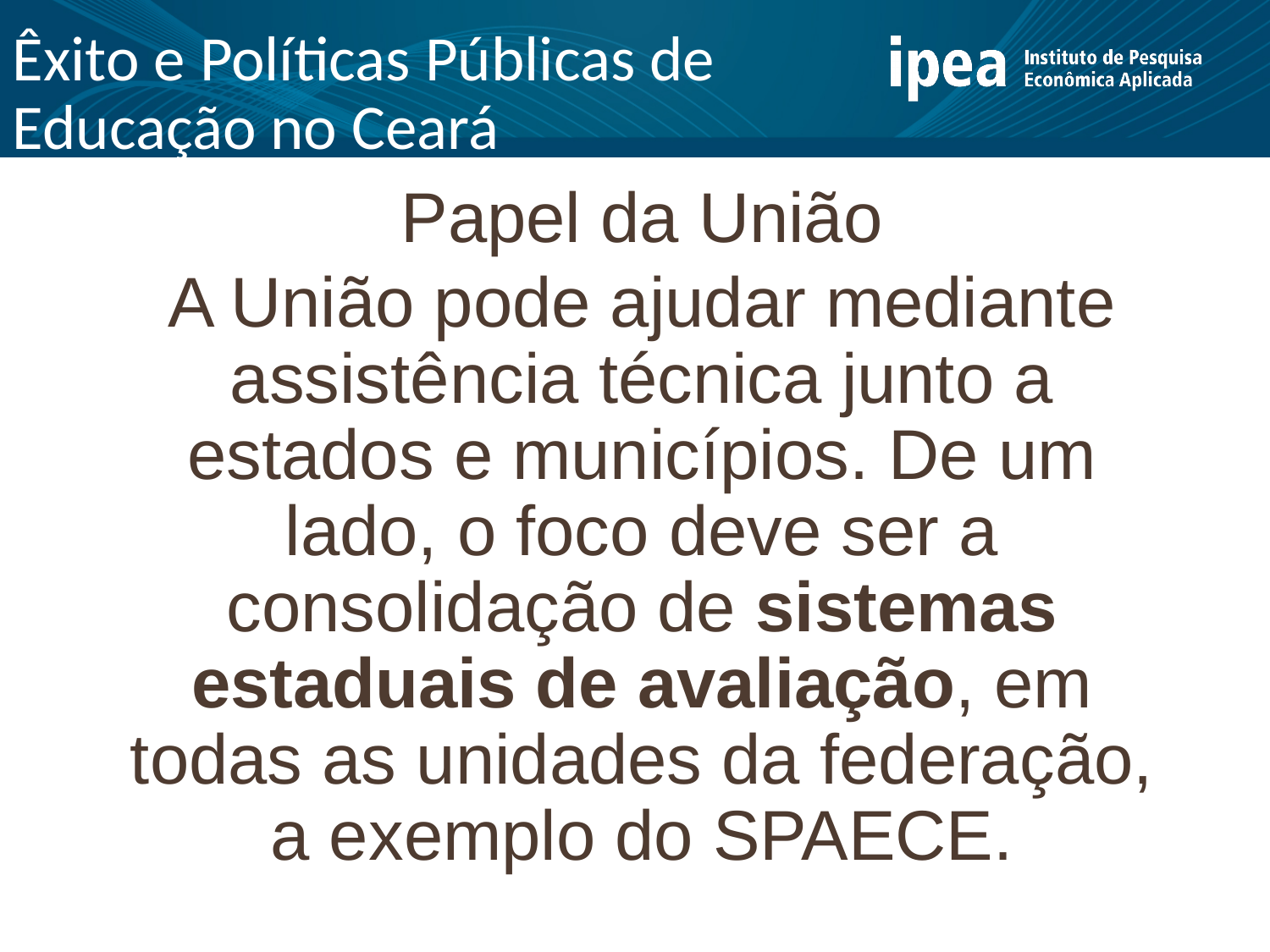

# Êxito e Políticas Públicas de Educação no Ceará
Papel da União
A União pode ajudar mediante assistência técnica junto a estados e municípios. De um lado, o foco deve ser a consolidação de sistemas estaduais de avaliação, em todas as unidades da federação, a exemplo do SPAECE.